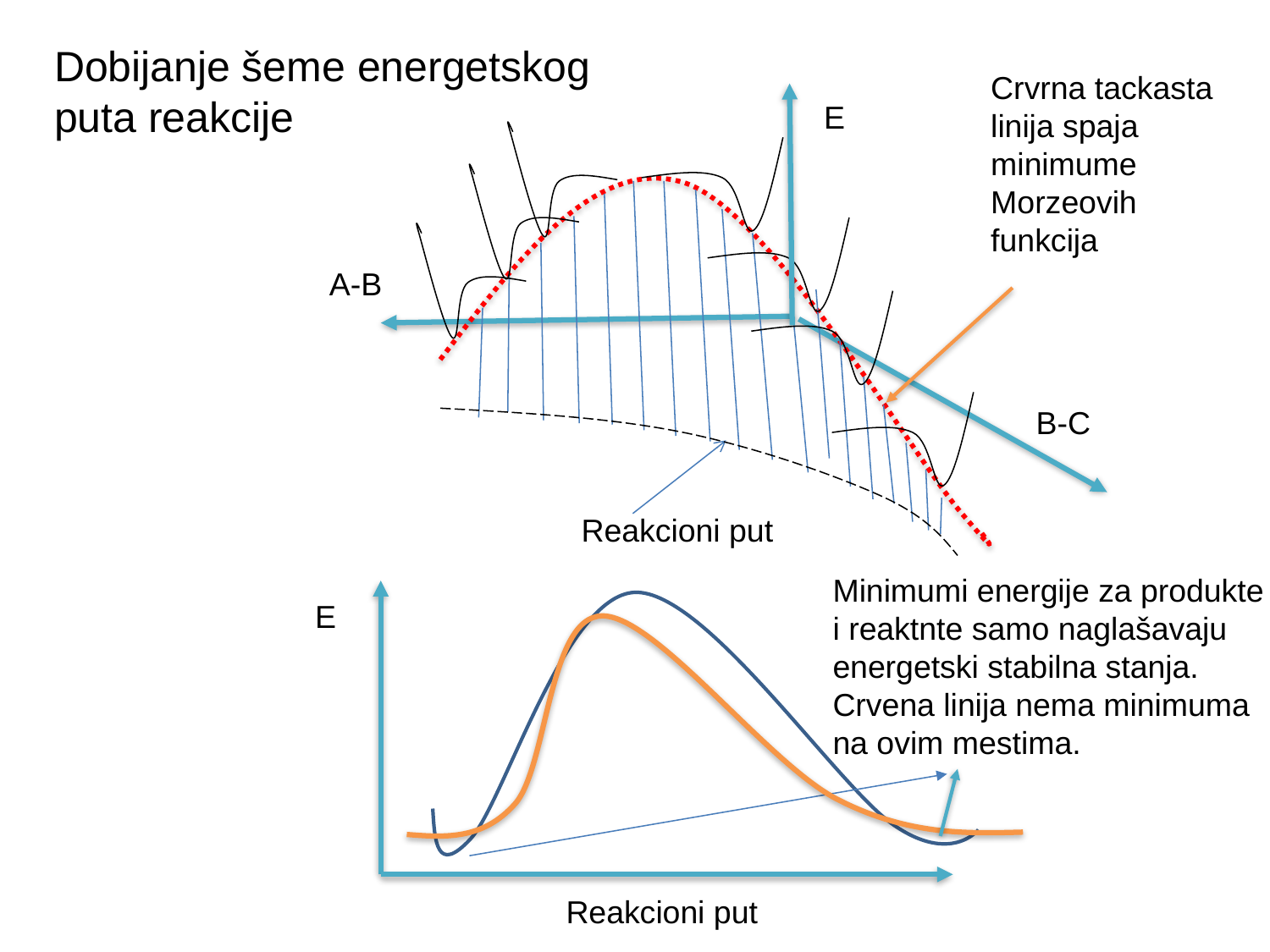

Dobijanje šeme energetskog puta reakcije
Crvrna tackasta linija spaja minimume Morzeovih funkcija

E
A-B
B-C
Reakcioni put
Minimumi energije za produkte i reaktnte samo naglašavaju energetski stabilna stanja. Crvena linija nema minimuma na ovim mestima.
E

Reakcioni put